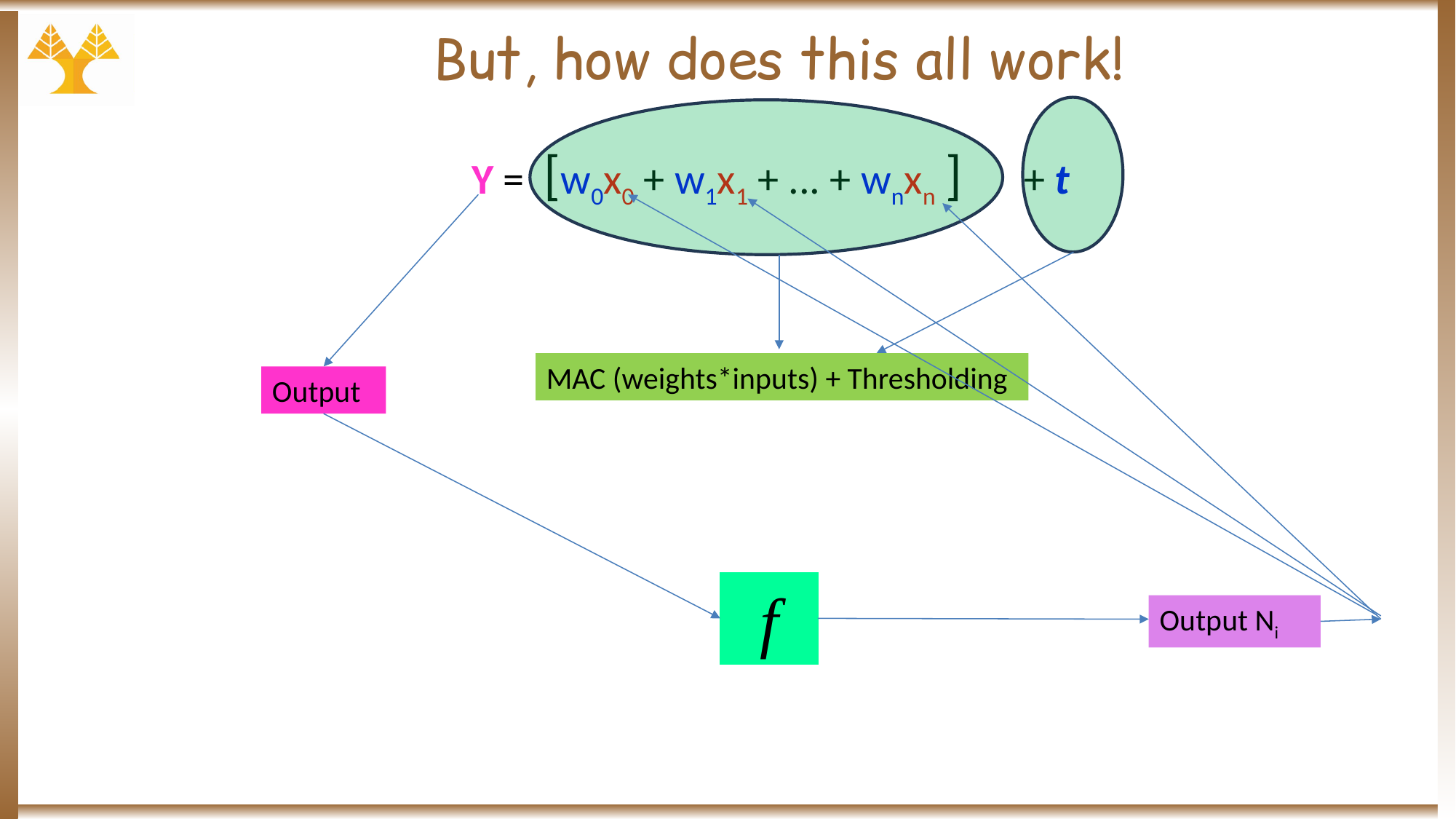

# But, how does this all work!

Y =  [w0x0 + w1x1 + ... + wnxn ]     + t
MAC (weights*inputs) + Thresholding
Output
f
Output Ni